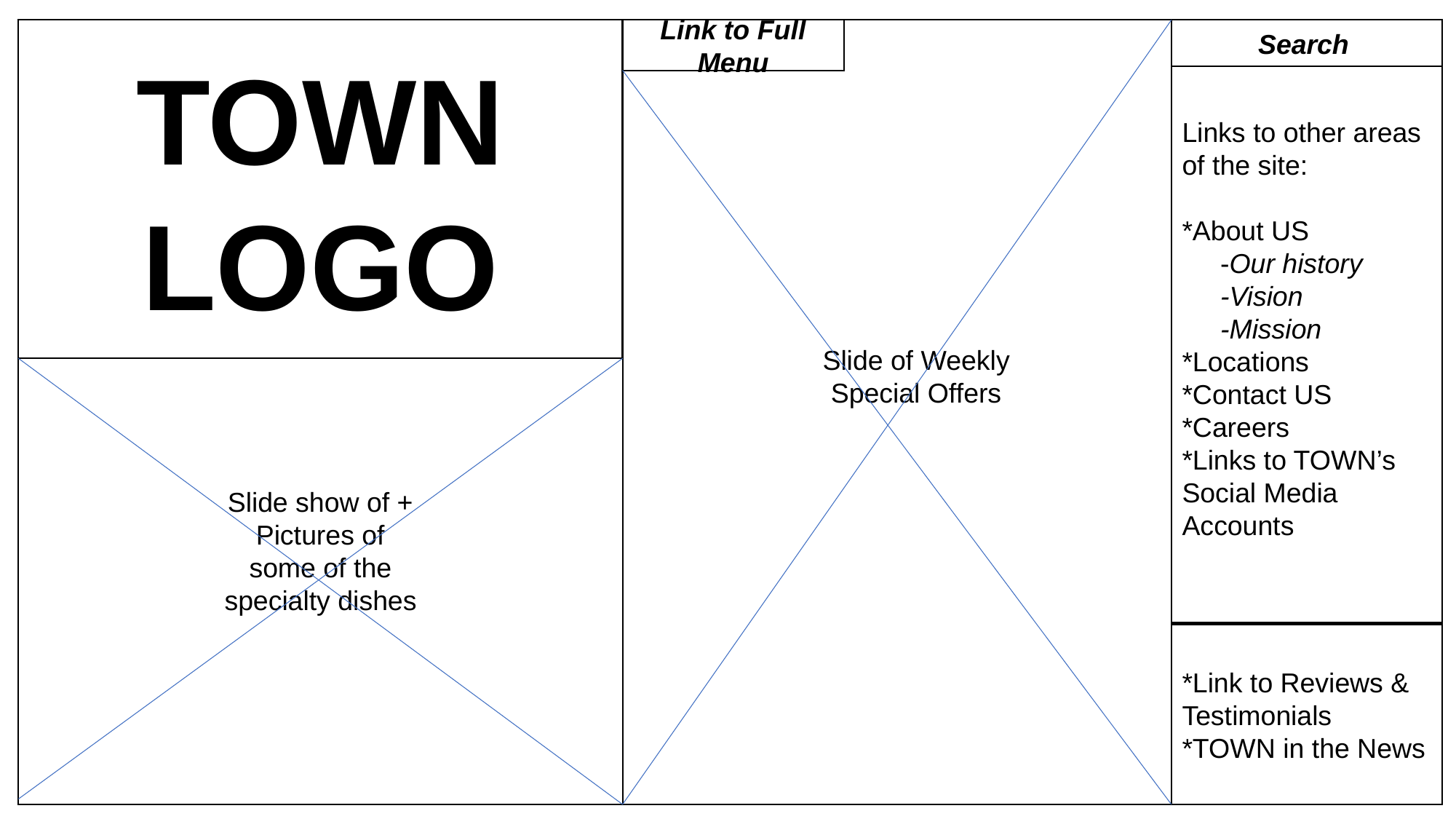

Link to Full Menu
TOWN LOGO

Search

Links to other areas of the site:

*About US
     -Our history
     -Vision
     -Mission
*Locations
*Contact US
*Careers
*Links to TOWN’s Social Media Accounts

Slide of Weekly Special Offers
Slide show of + Pictures of some of the specialty dishes
*Link to Reviews & Testimonials
*TOWN in the News